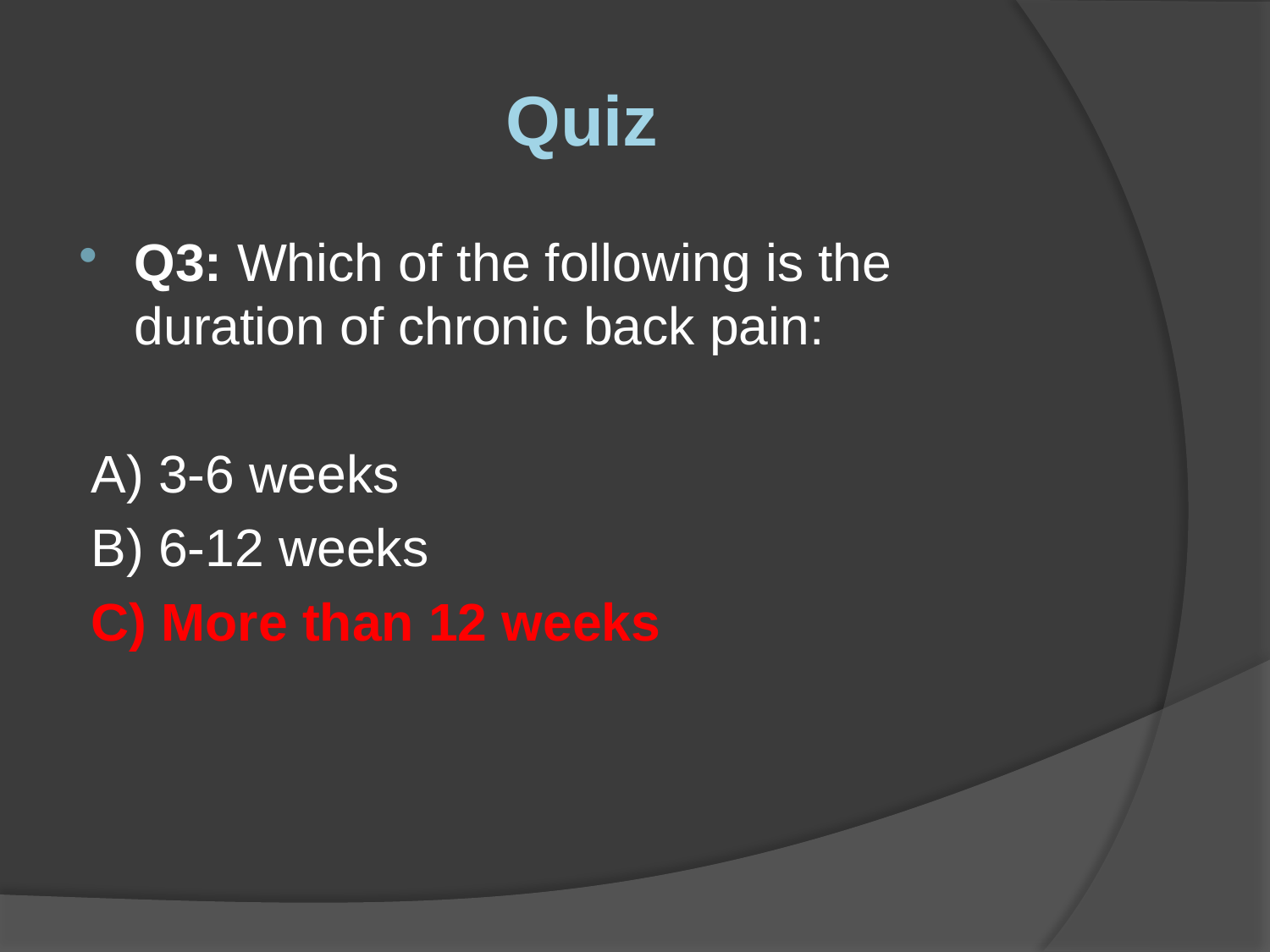

# Quiz
Q3: Which of the following is the duration of chronic back pain:

A) 3-6 weeks
B) 6-12 weeks
C) More than 12 weeks